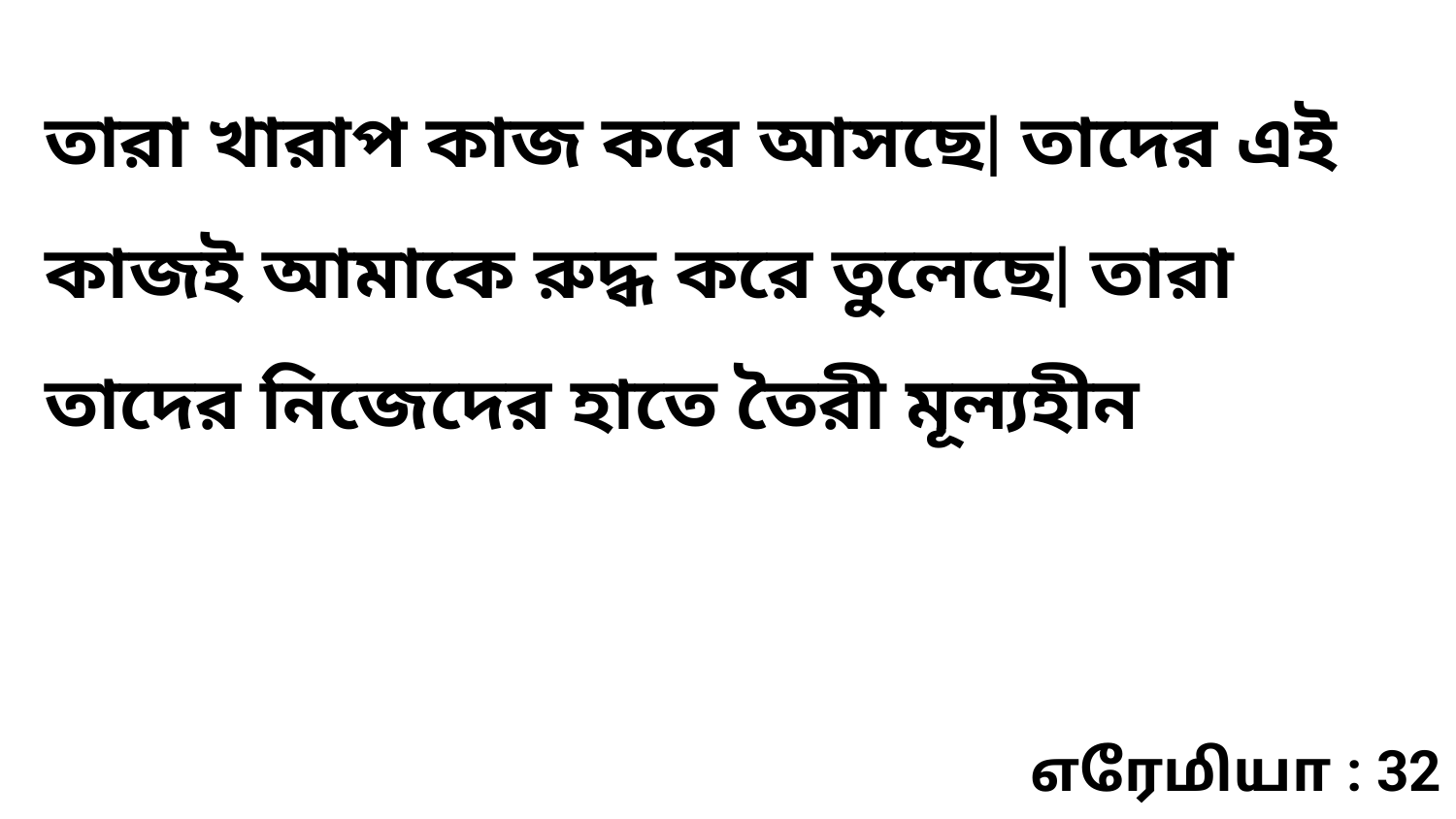

তারা খারাপ কাজ করে আসছে| তাদের এই কাজই আমাকে রুদ্ধ করে তুলেছে| তারা তাদের নিজেদের হাতে তৈরী মূল্যহীন
எரேமியா : 32